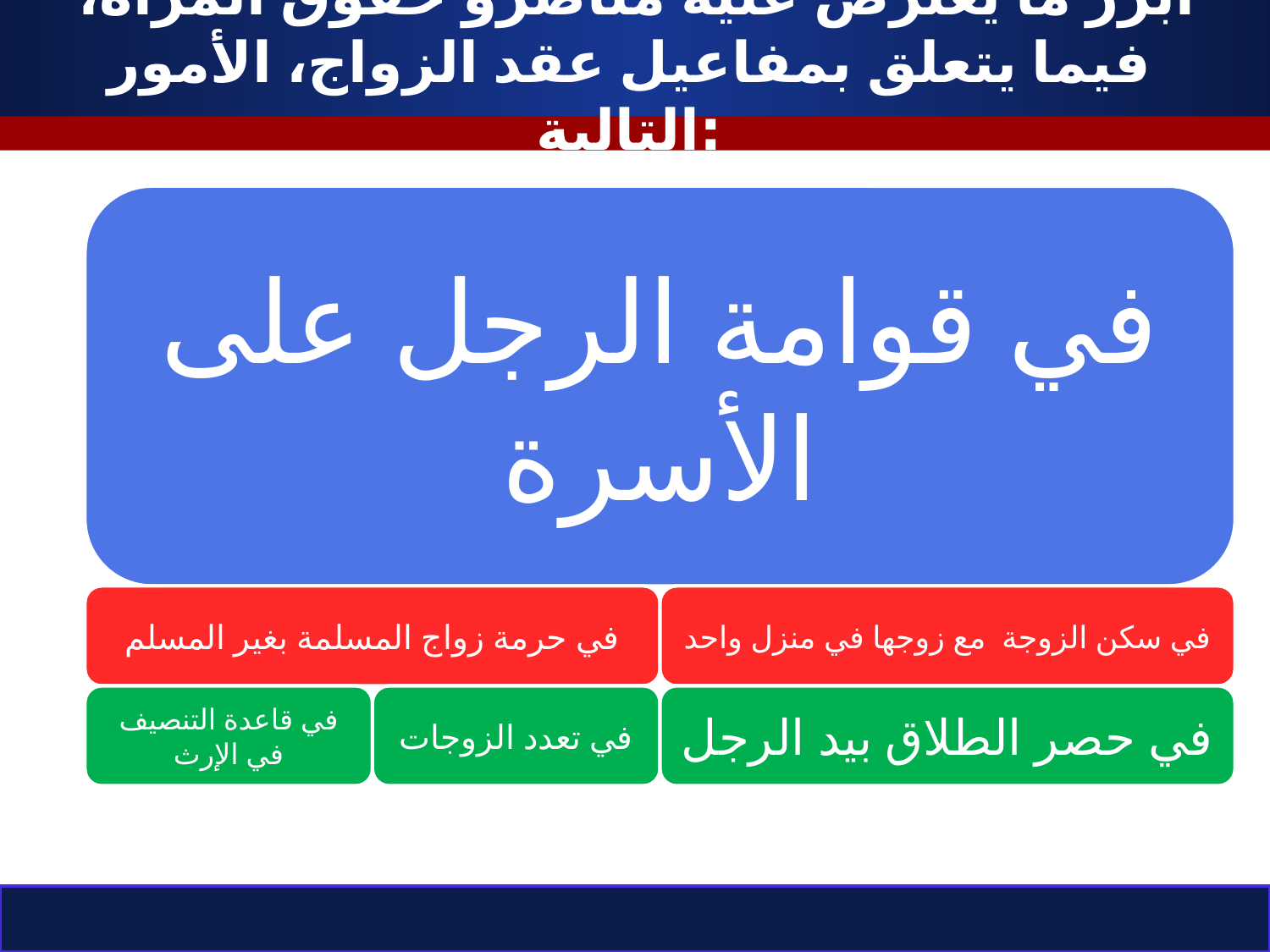

# أبرز ما يعترض عليه مناصرو حقوق المرأة، فيما يتعلق بمفاعيل عقد الزواج، الأمور التالية:

في حرمة زواج المسلمة بغير المسلم
في تعدد الزوجات
في سكن الزوجة  مع زوجها في منزل واحد